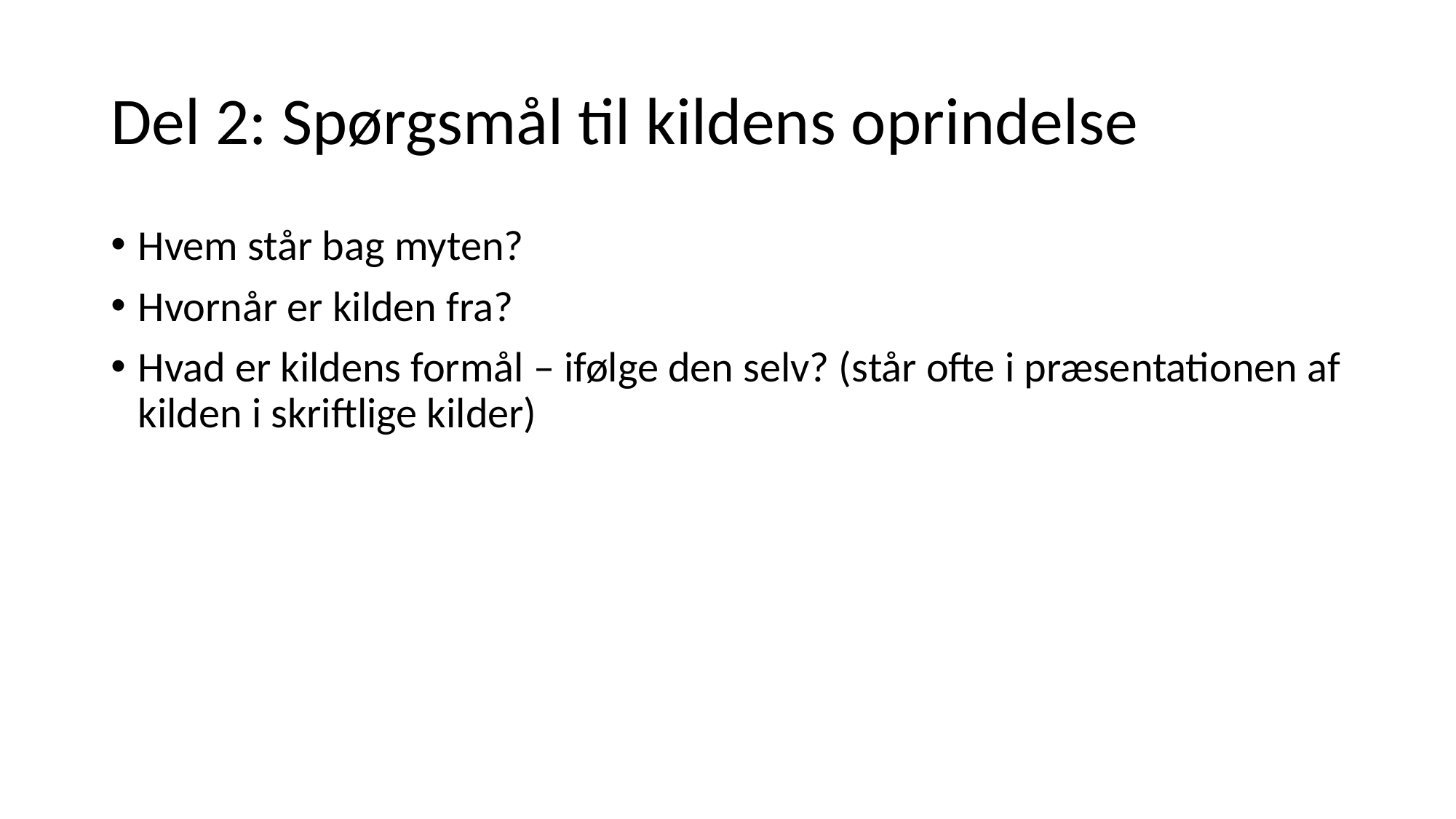

# Del 2: Spørgsmål til kildens oprindelse
Hvem står bag myten?
Hvornår er kilden fra?
Hvad er kildens formål – ifølge den selv? (står ofte i præsentationen af kilden i skriftlige kilder)